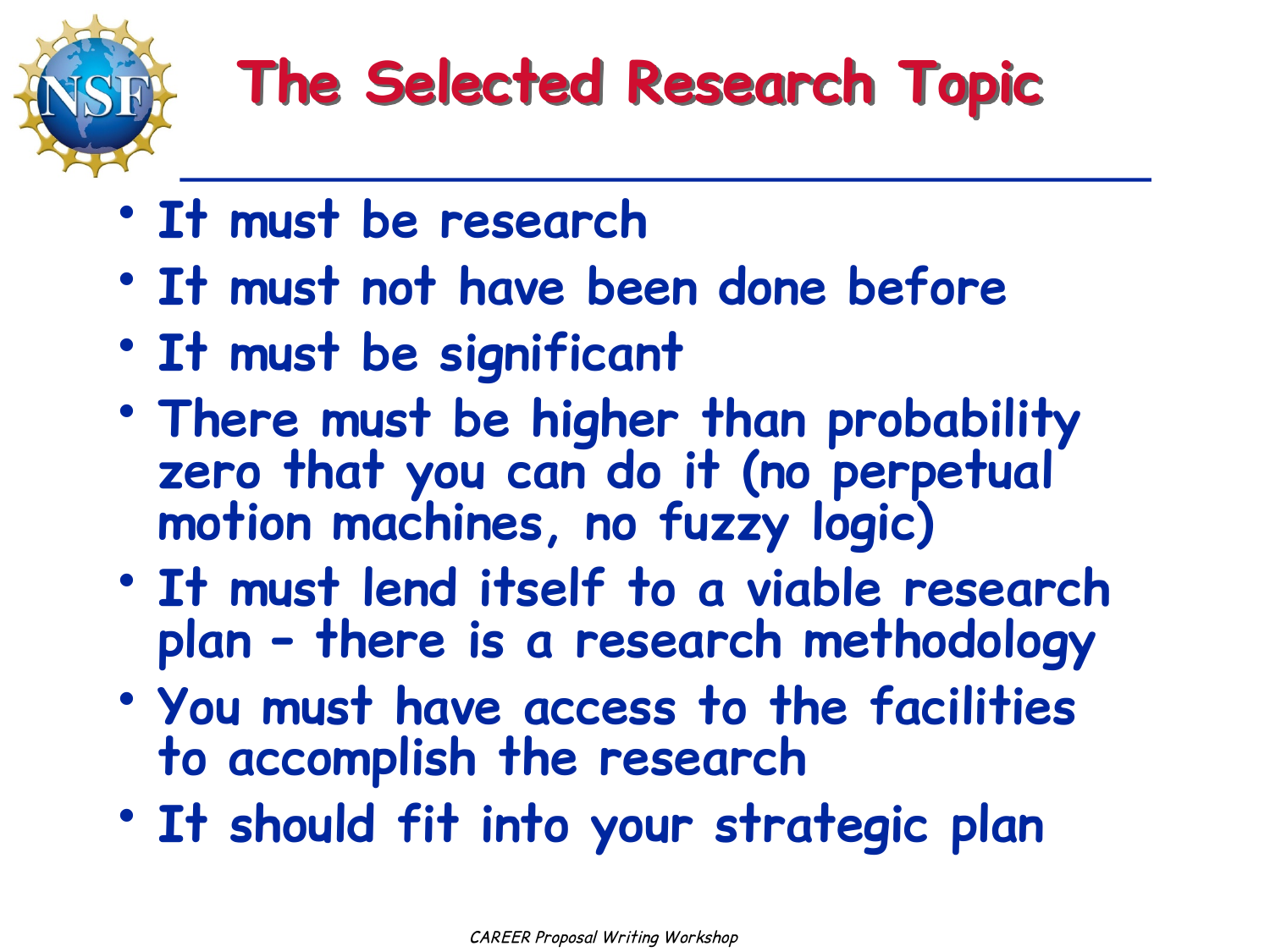

# The Selected Research Topic
It must be research
It must not have been done before
It must be significant
There must be higher than probability zero that you can do it (no perpetual motion machines, no fuzzy logic)
It must lend itself to a viable research plan – there is a research methodology
You must have access to the facilities to accomplish the research
It should fit into your strategic plan